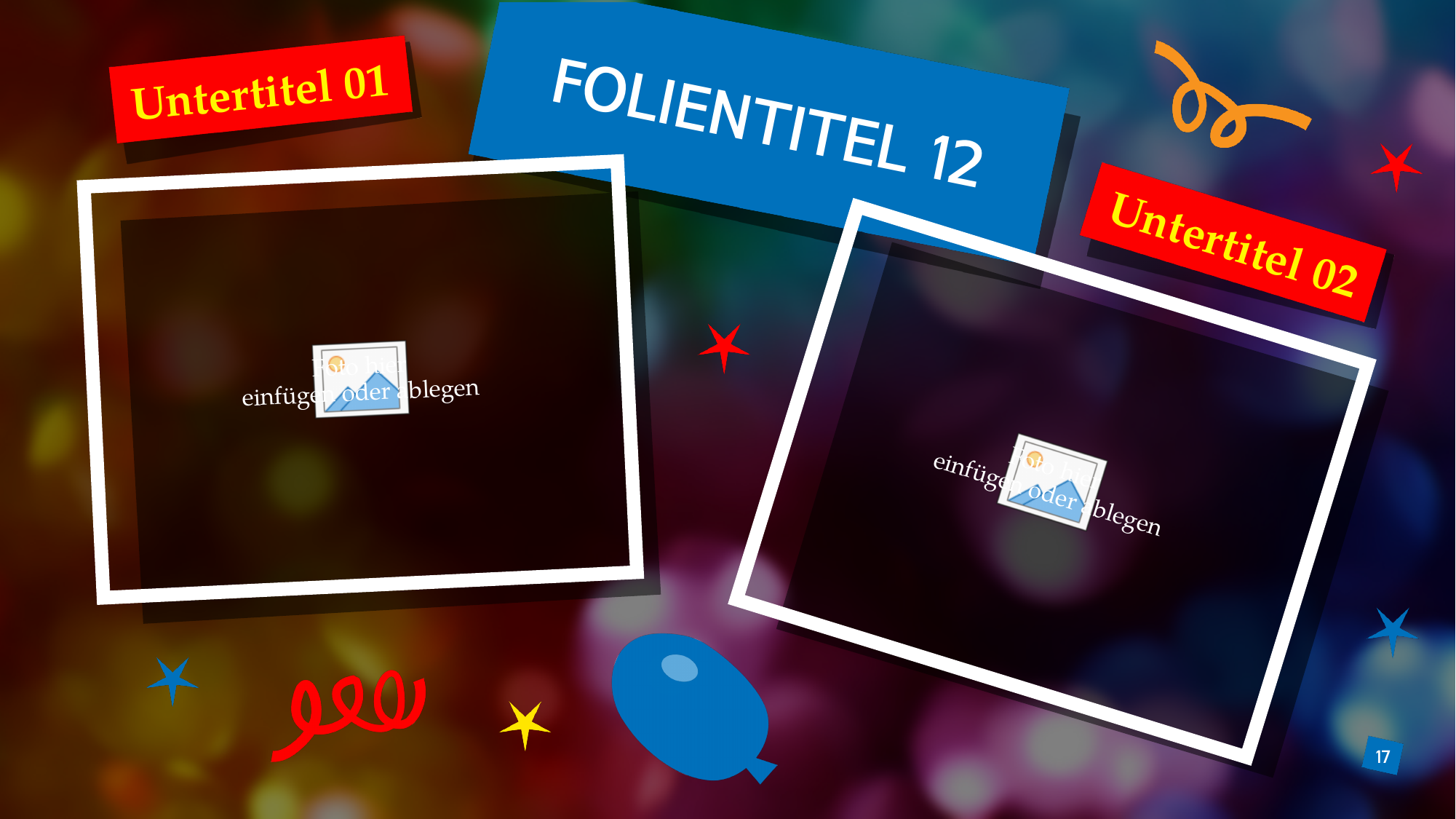

# FOLIENTITEL 12
Untertitel 01

Untertitel 02

17